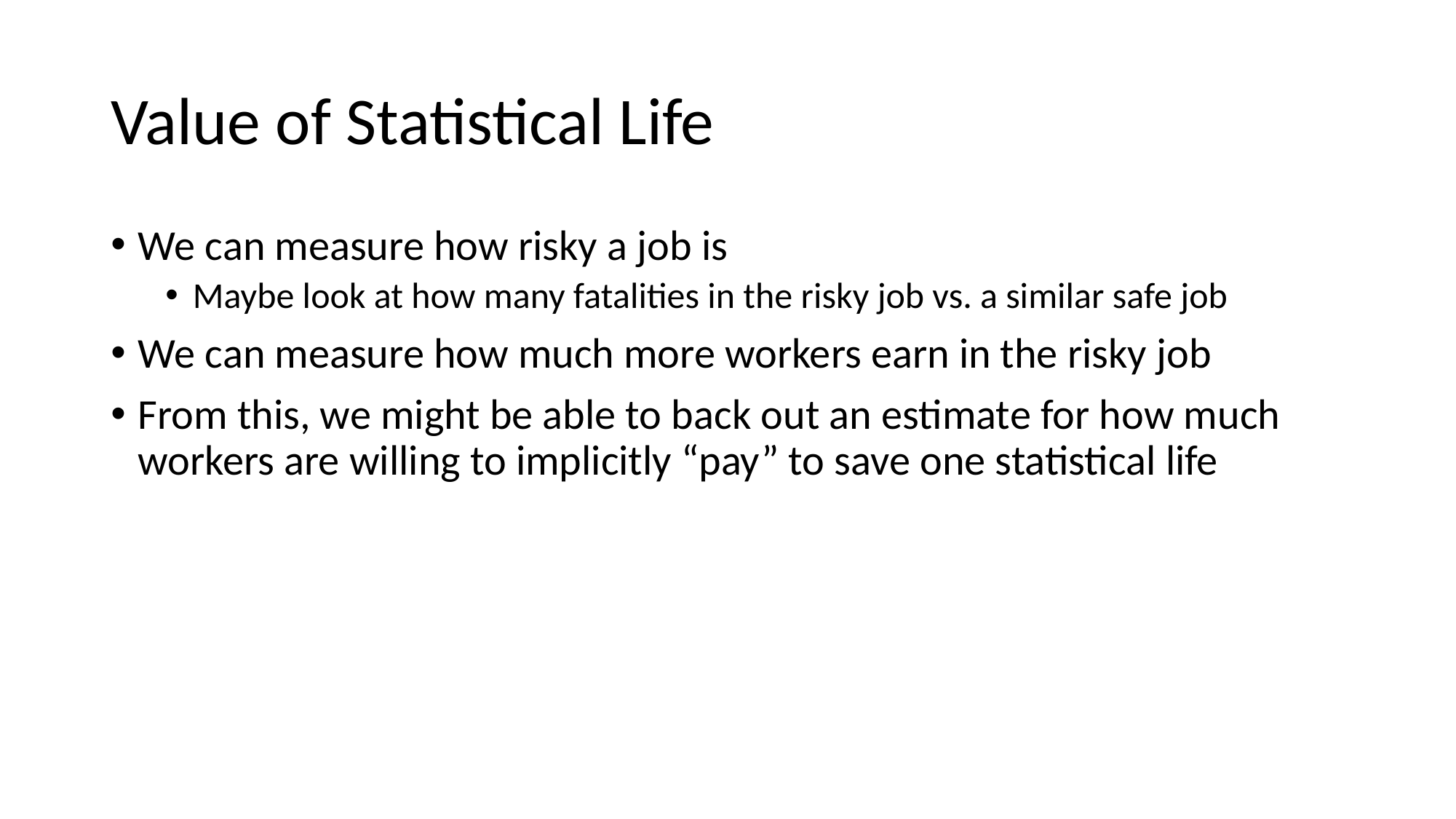

# Value of Statistical Life
We can measure how risky a job is
Maybe look at how many fatalities in the risky job vs. a similar safe job
We can measure how much more workers earn in the risky job
From this, we might be able to back out an estimate for how much workers are willing to implicitly “pay” to save one statistical life